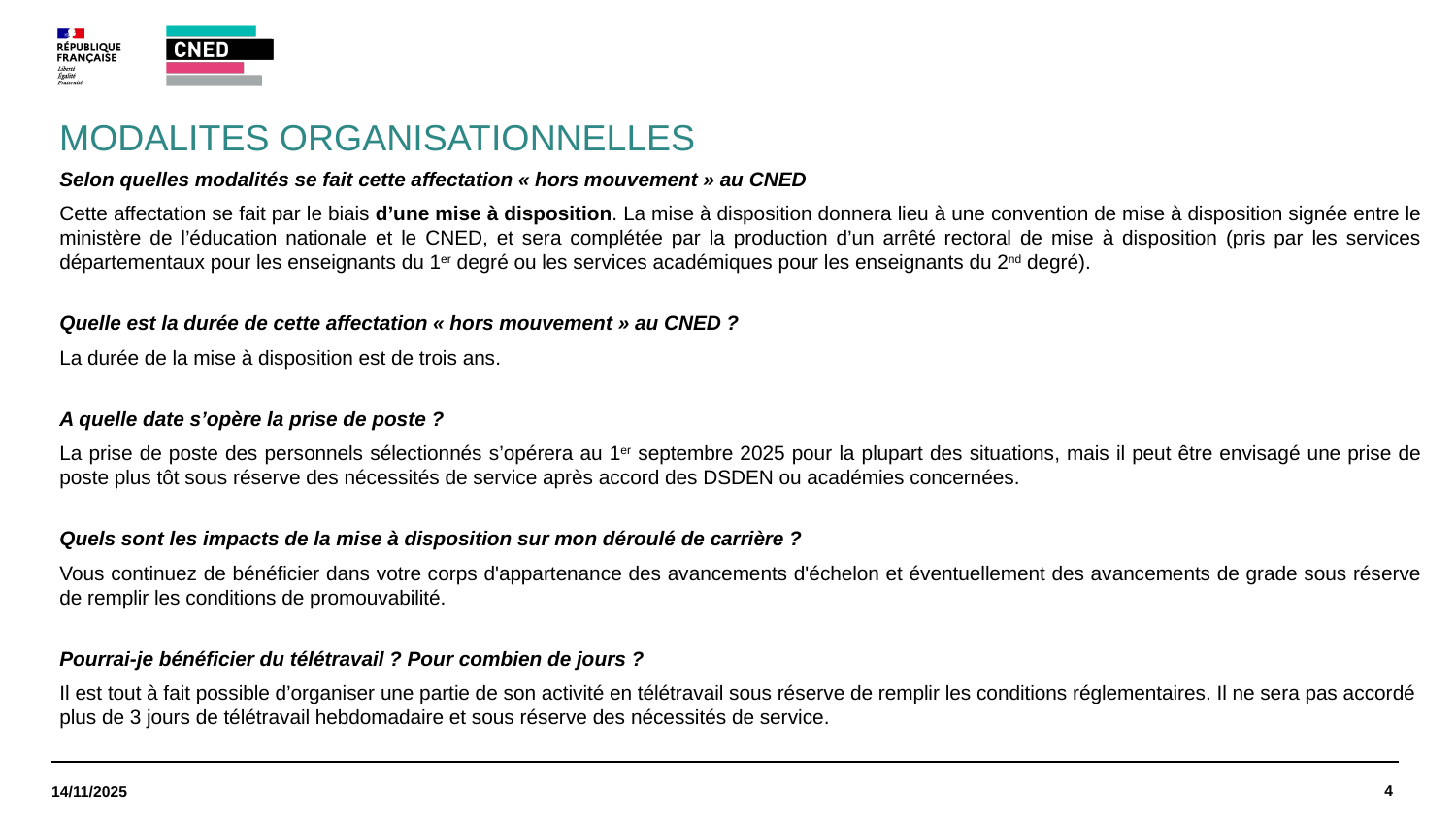

MODALITES ORGANISATIONNELLES
Selon quelles modalités se fait cette affectation « hors mouvement » au CNED
Cette affectation se fait par le biais d’une mise à disposition. La mise à disposition donnera lieu à une convention de mise à disposition signée entre le ministère de l’éducation nationale et le CNED, et sera complétée par la production d’un arrêté rectoral de mise à disposition (pris par les services départementaux pour les enseignants du 1er degré ou les services académiques pour les enseignants du 2nd degré).

Quelle est la durée de cette affectation « hors mouvement » au CNED ?
La durée de la mise à disposition est de trois ans.

A quelle date s’opère la prise de poste ?
La prise de poste des personnels sélectionnés s’opérera au 1er septembre 2025 pour la plupart des situations, mais il peut être envisagé une prise de poste plus tôt sous réserve des nécessités de service après accord des DSDEN ou académies concernées.

Quels sont les impacts de la mise à disposition sur mon déroulé de carrière ?
Vous continuez de bénéficier dans votre corps d'appartenance des avancements d'échelon et éventuellement des avancements de grade sous réserve de remplir les conditions de promouvabilité.

Pourrai-je bénéficier du télétravail ? Pour combien de jours ?
Il est tout à fait possible d’organiser une partie de son activité en télétravail sous réserve de remplir les conditions réglementaires. Il ne sera pas accordé  plus de 3 jours de télétravail hebdomadaire et sous réserve des nécessités de service.

4
14/11/2025